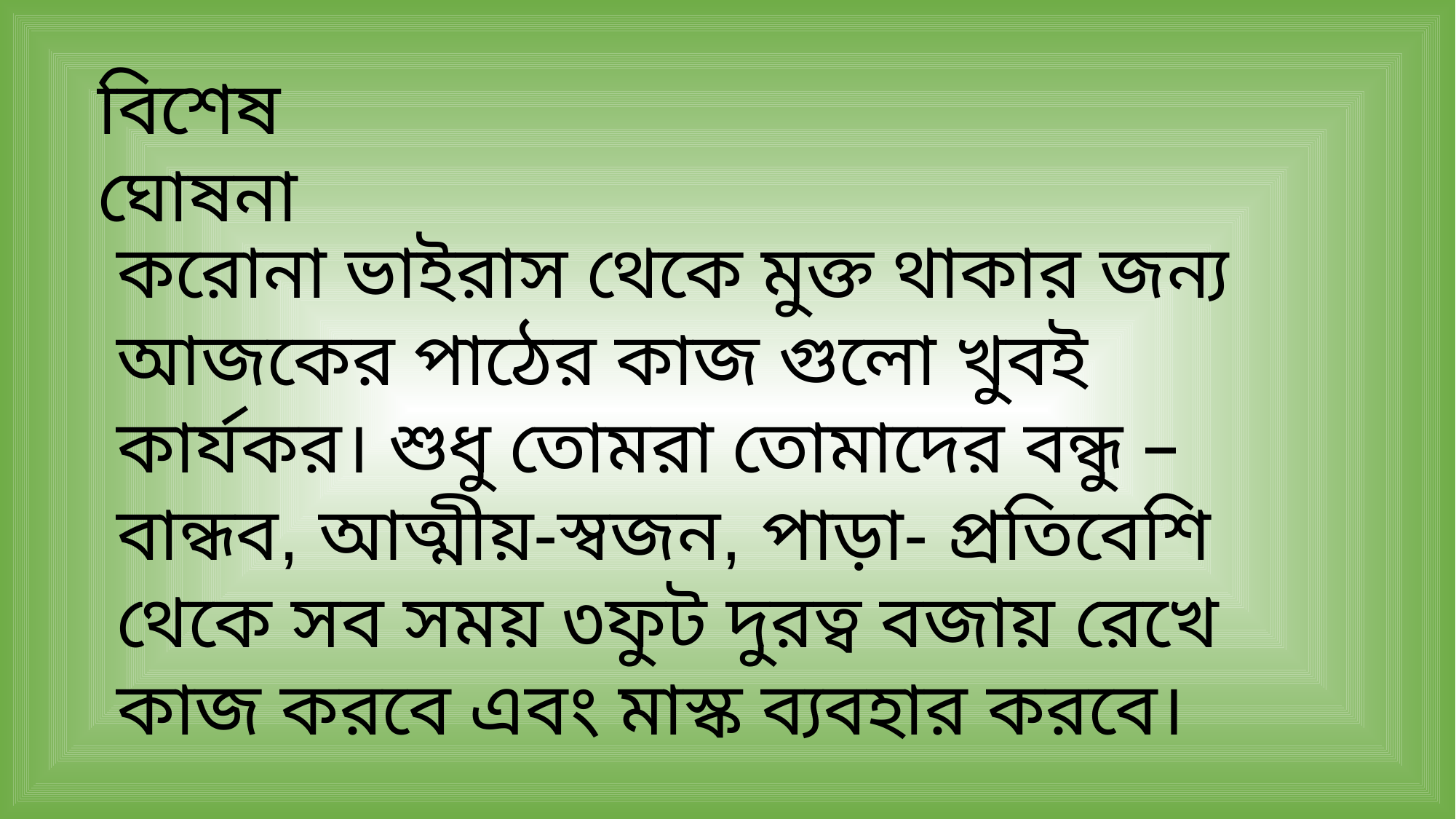

বিশেষ ঘোষনা
করোনা ভাইরাস থেকে মুক্ত থাকার জন্য আজকের পাঠের কাজ গুলো খুবই কার্যকর। শুধু তোমরা তোমাদের বন্ধু – বান্ধব, আত্মীয়-স্বজন, পাড়া- প্রতিবেশি থেকে সব সময় ৩ফুট দুরত্ব বজায় রেখে কাজ করবে এবং মাস্ক ব্যবহার করবে।